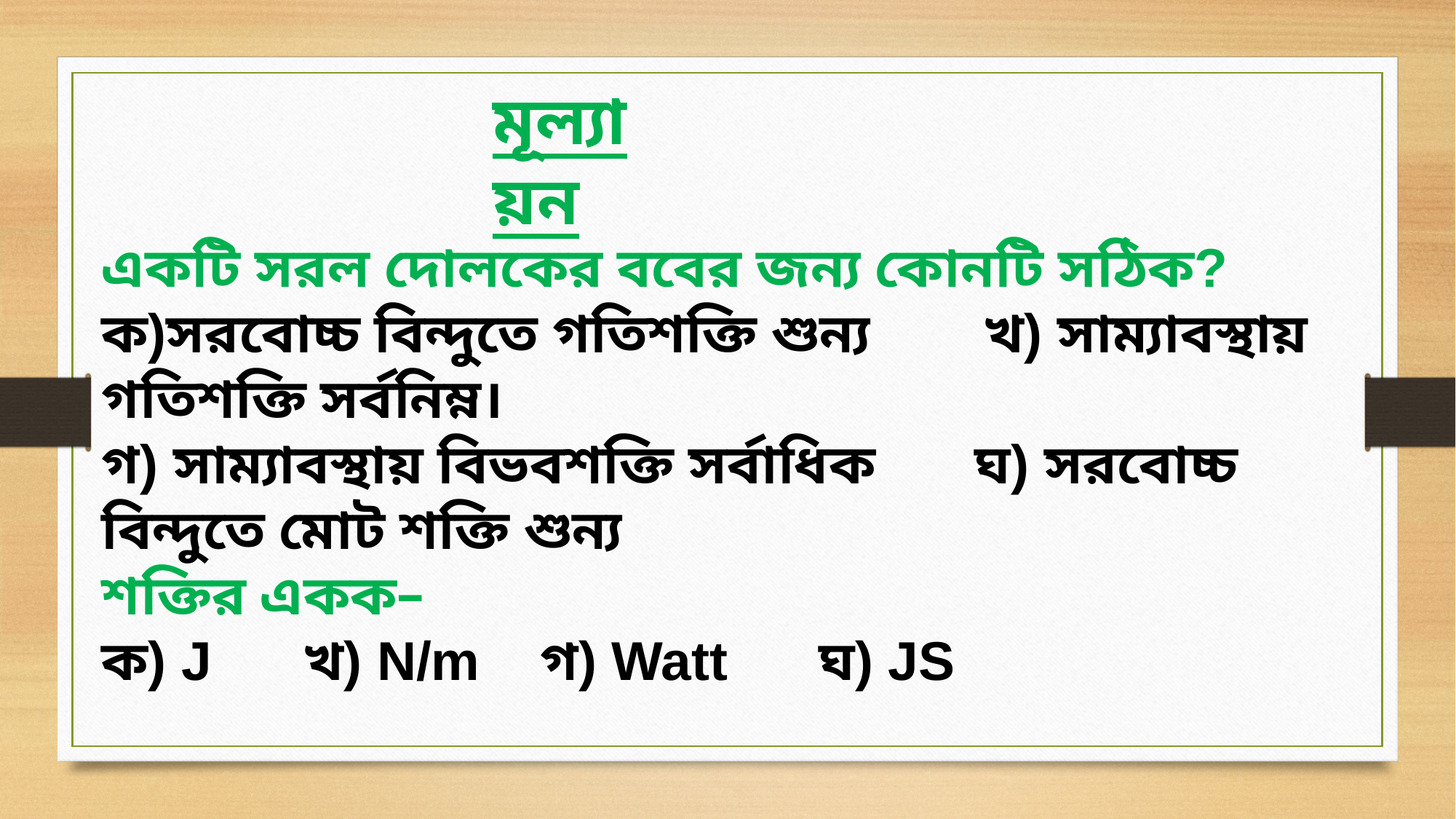

মূল্যায়ন

একটি সরল দোলকের ববের জন্য কোনটি সঠিক?
ক)সরবোচ্চ বিন্দুতে গতিশক্তি শুন্য        খ) সাম্যাবস্থায় গতিশক্তি সর্বনিম্ন।
গ) সাম্যাবস্থায় বিভবশক্তি সর্বাধিক       ঘ) সরবোচ্চ বিন্দুতে মোট শক্তি শুন্য
শক্তির একক–
ক) J      খ) N/m    গ) Watt      ঘ) JS